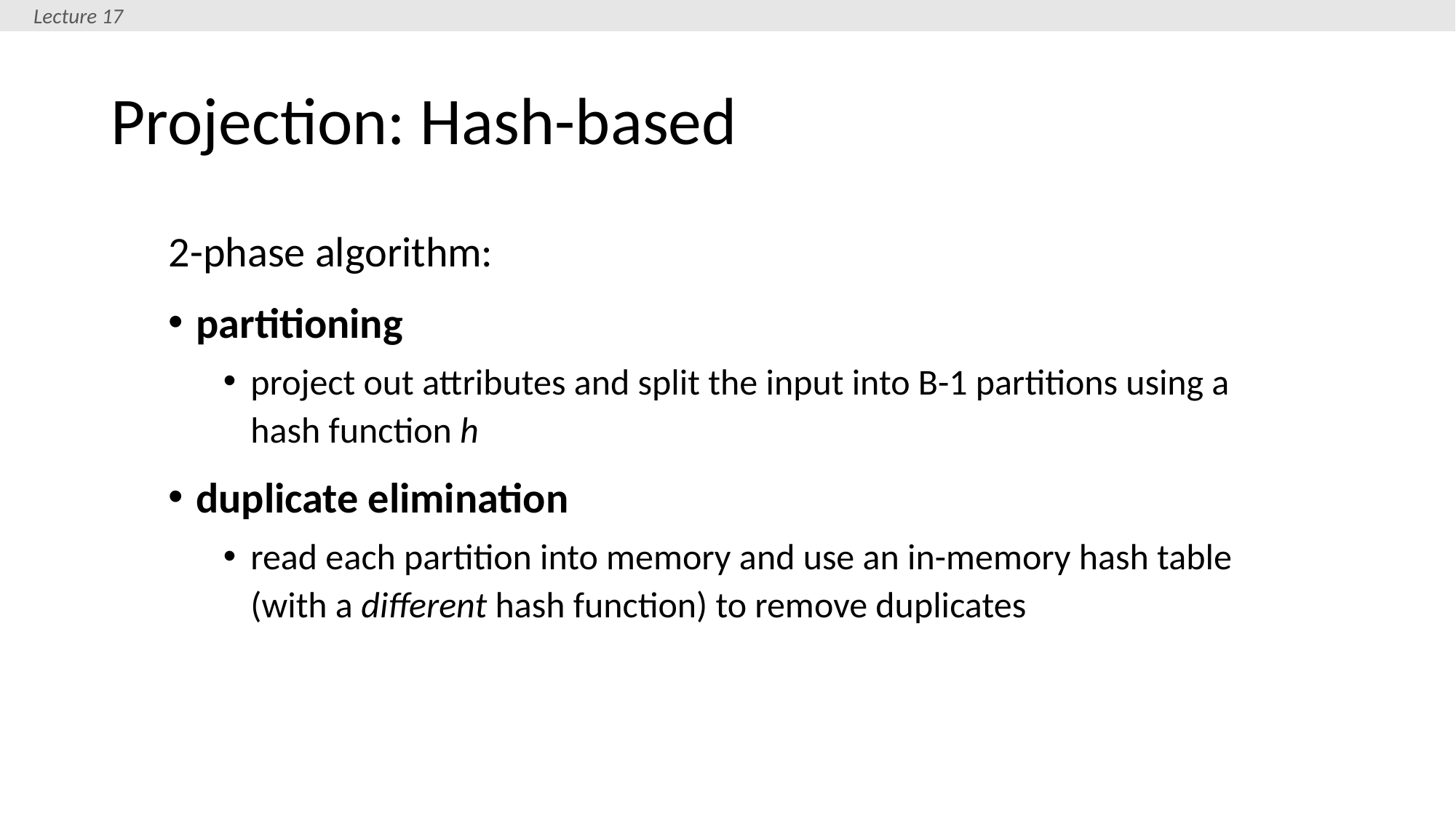

Lecture 17
# Projection: Hash-based
2-phase algorithm:
partitioning
project out attributes and split the input into B-1 partitions using a hash function h
duplicate elimination
read each partition into memory and use an in-memory hash table (with a different hash function) to remove duplicates